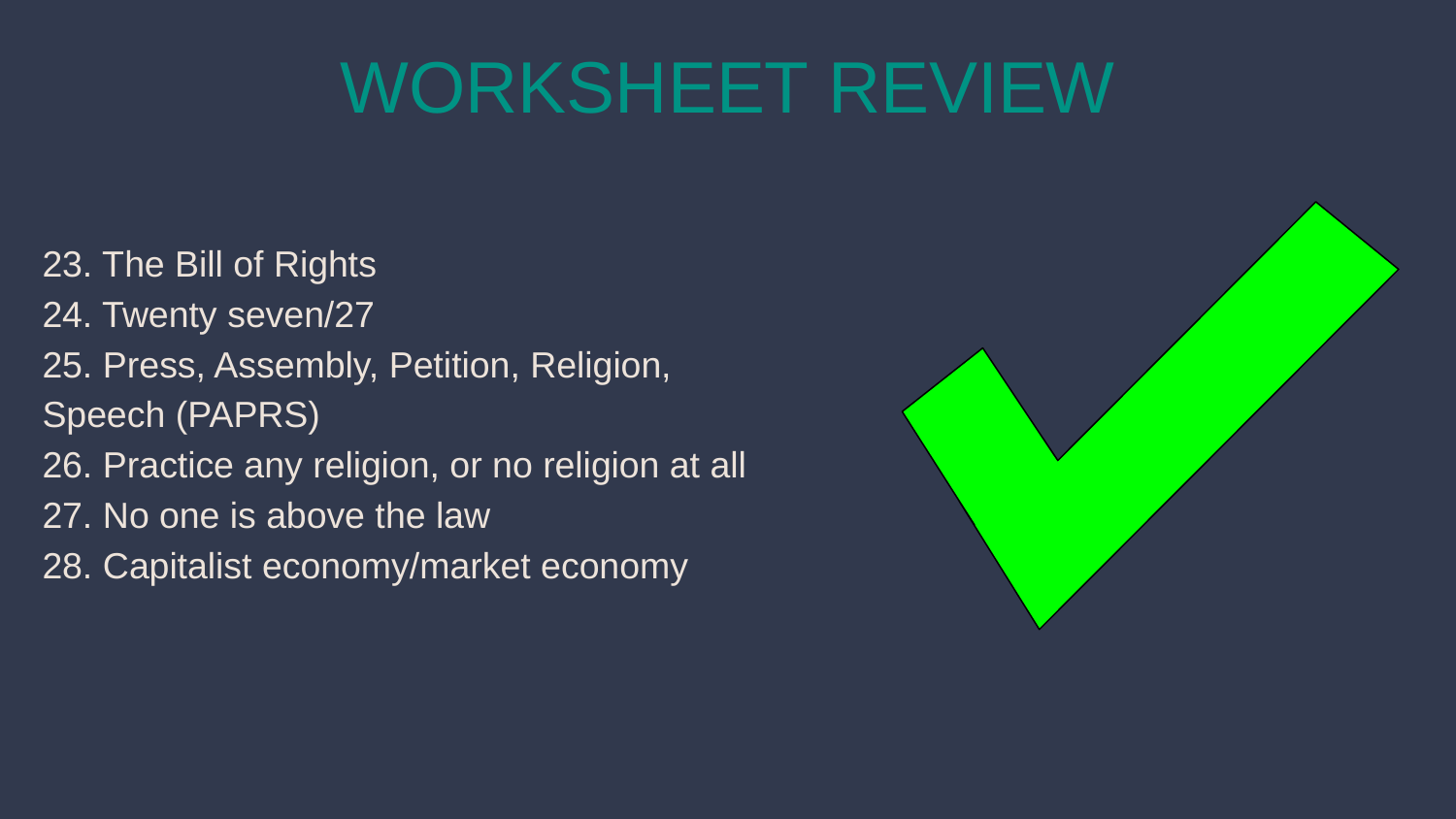

WORKSHEET REVIEW

23. The Bill of Rights
24. Twenty seven/27
25. Press, Assembly, Petition, Religion, Speech (PAPRS)
26. Practice any religion, or no religion at all
27. No one is above the law
28. Capitalist economy/market economy